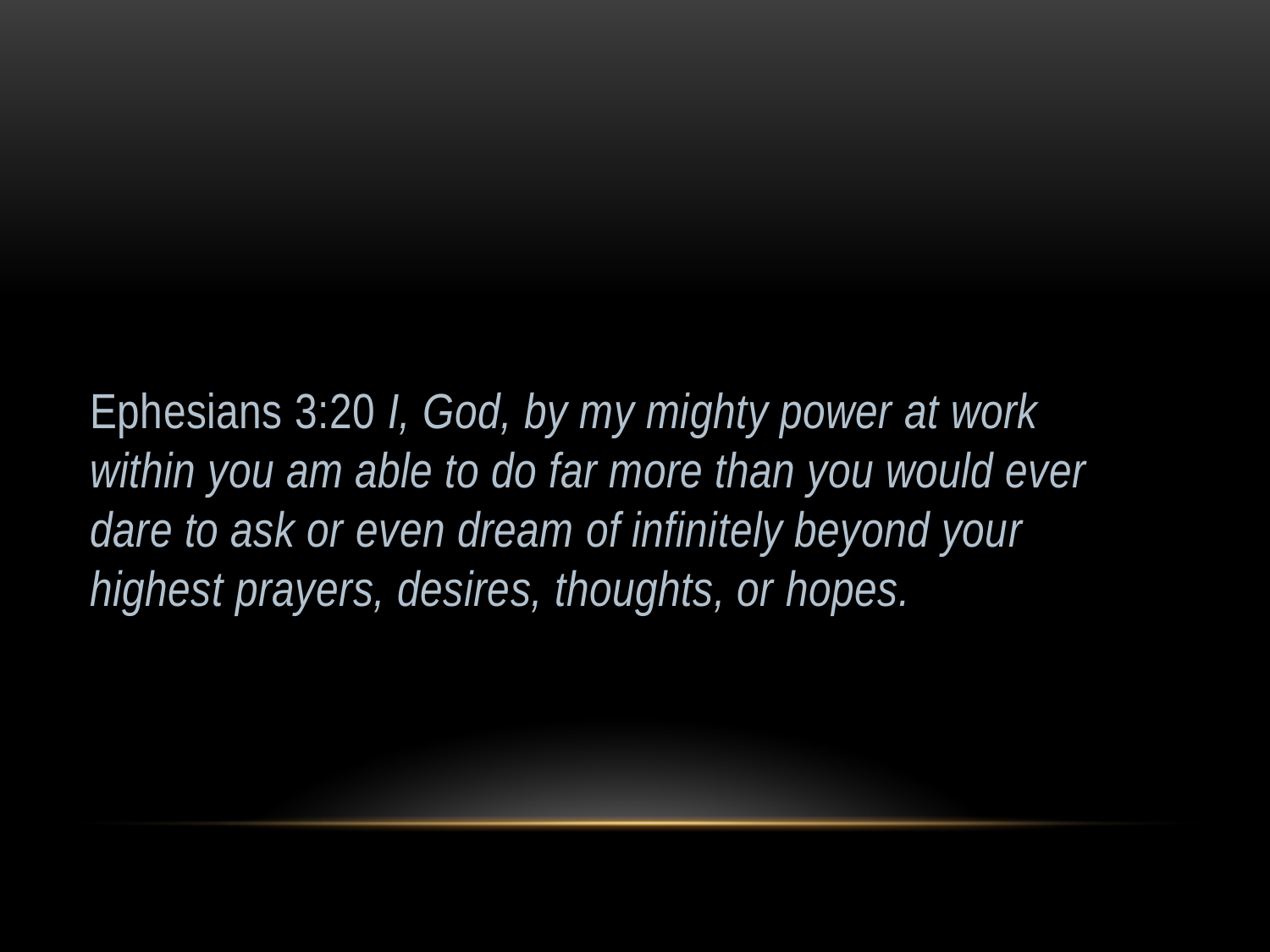

Ephesians 3:20 I, God, by my mighty power at work within you am able to do far more than you would ever dare to ask or even dream of infinitely beyond your highest prayers, desires, thoughts, or hopes.